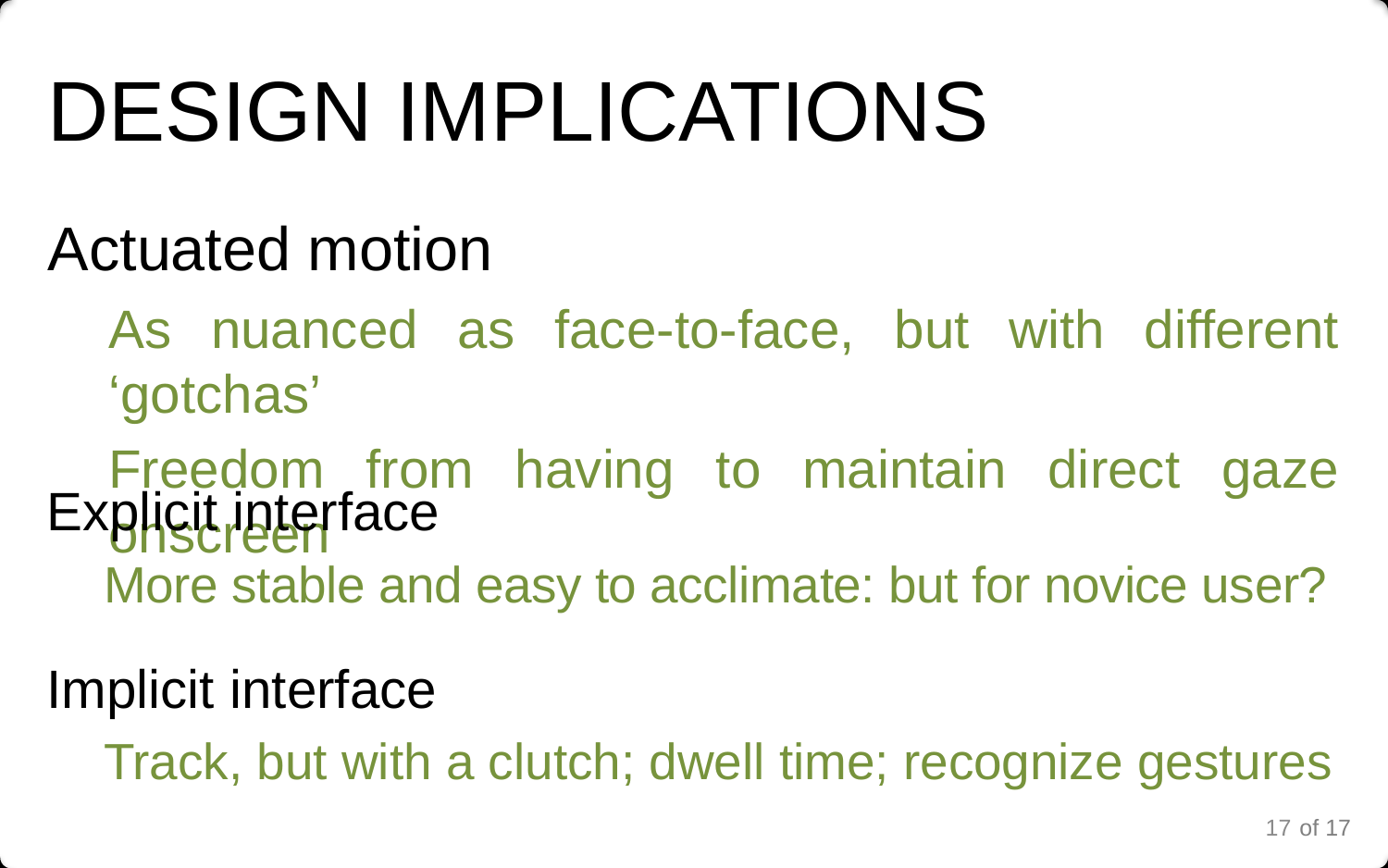

# Design Implications
Actuated motion
As nuanced as face-to-face, but with different ‘gotchas’
Freedom from having to maintain direct gaze onscreen
Explicit interface
More stable and easy to acclimate: but for novice user?

Implicit interface
Track, but with a clutch; dwell time; recognize gestures
17